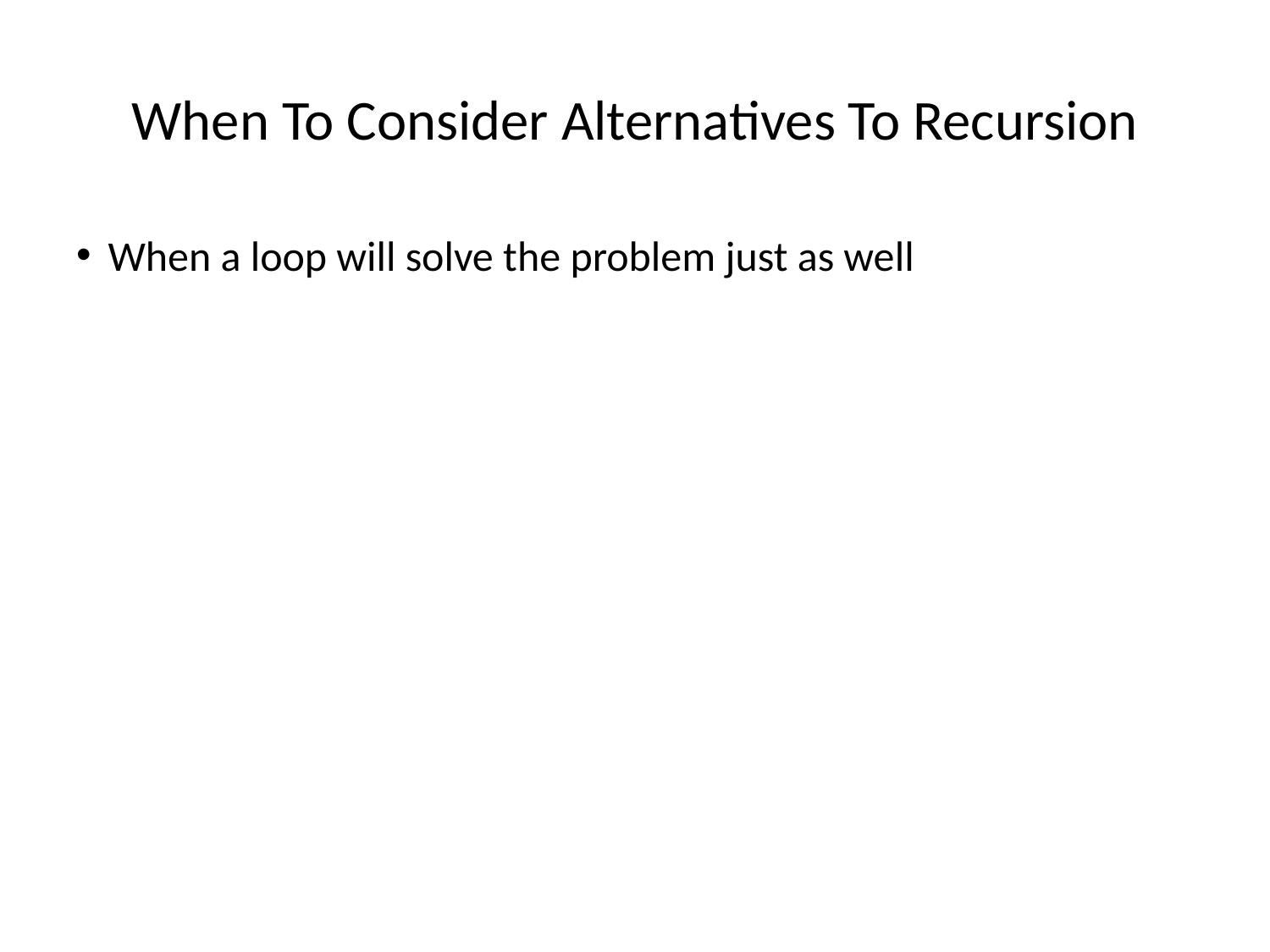

When To Consider Alternatives To Recursion
When a loop will solve the problem just as well